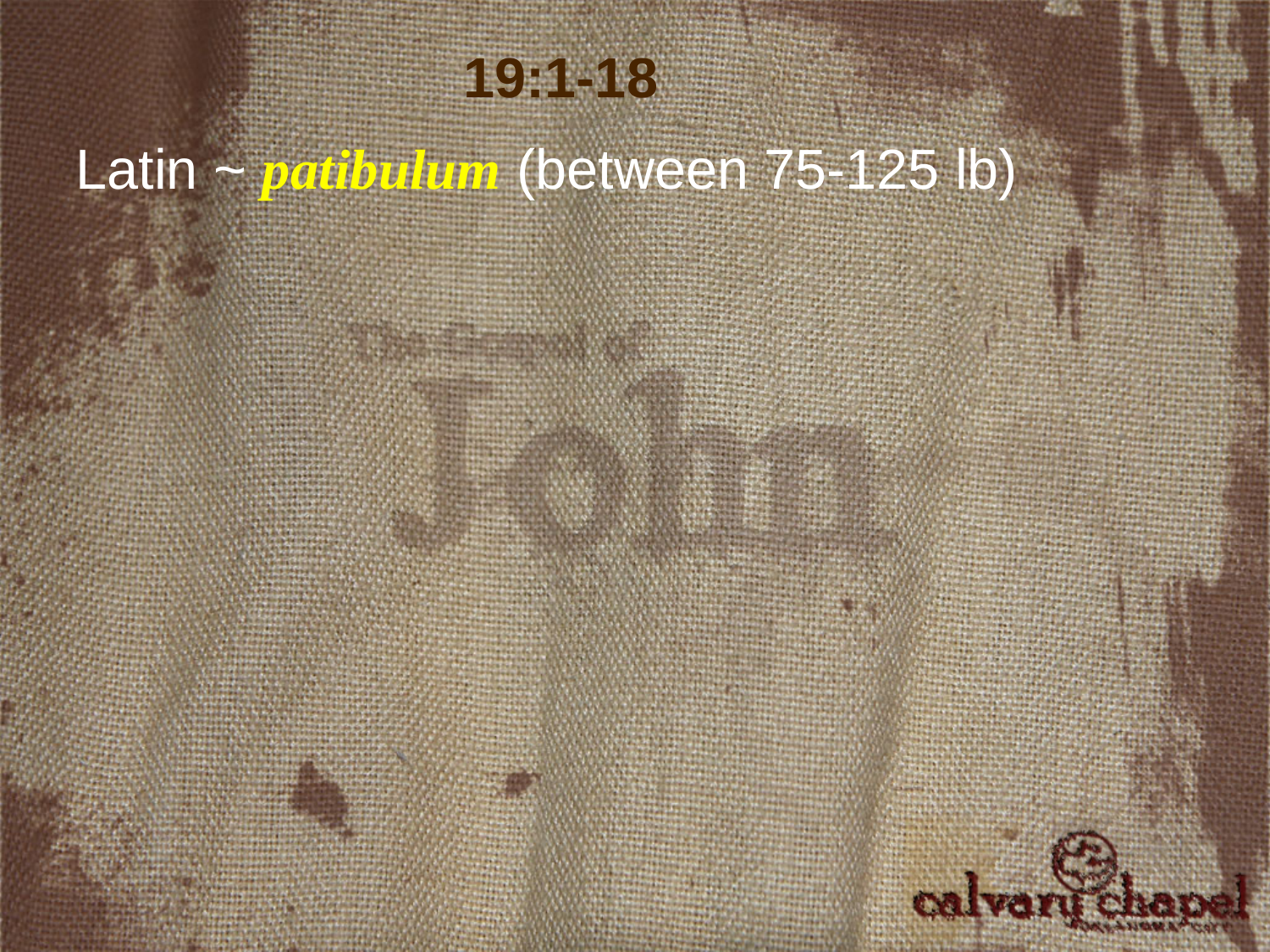

19:1-18
Latin ~ patibulum (between 75-125 lb)